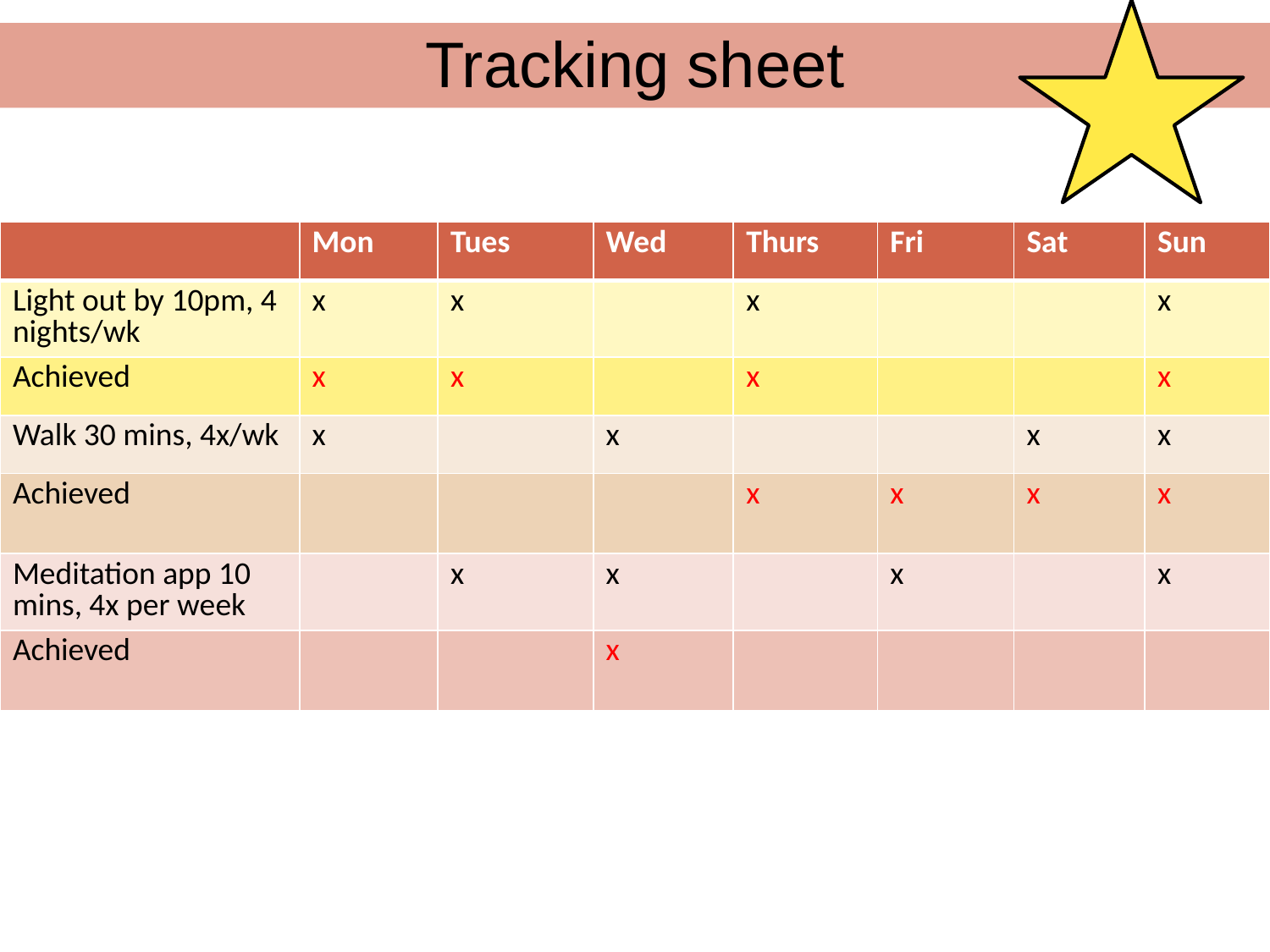

Tracking sheet
|  | Mon | Tues | Wed | Thurs | Fri | Sat | Sun |
| --- | --- | --- | --- | --- | --- | --- | --- |
| Light out by 10pm, 4 nights/wk | x | x |  | x |  |  | x |
| Achieved | x | x |  | x |  |  | x |
| Walk 30 mins, 4x/wk | x |  | x |  |  | x | x |
| Achieved |  |  |  | x | x | x | x |
| Meditation app 10 mins, 4x per week |  | x | x |  | x |  | x |
| Achieved |  |  | x |  |  |  |  |